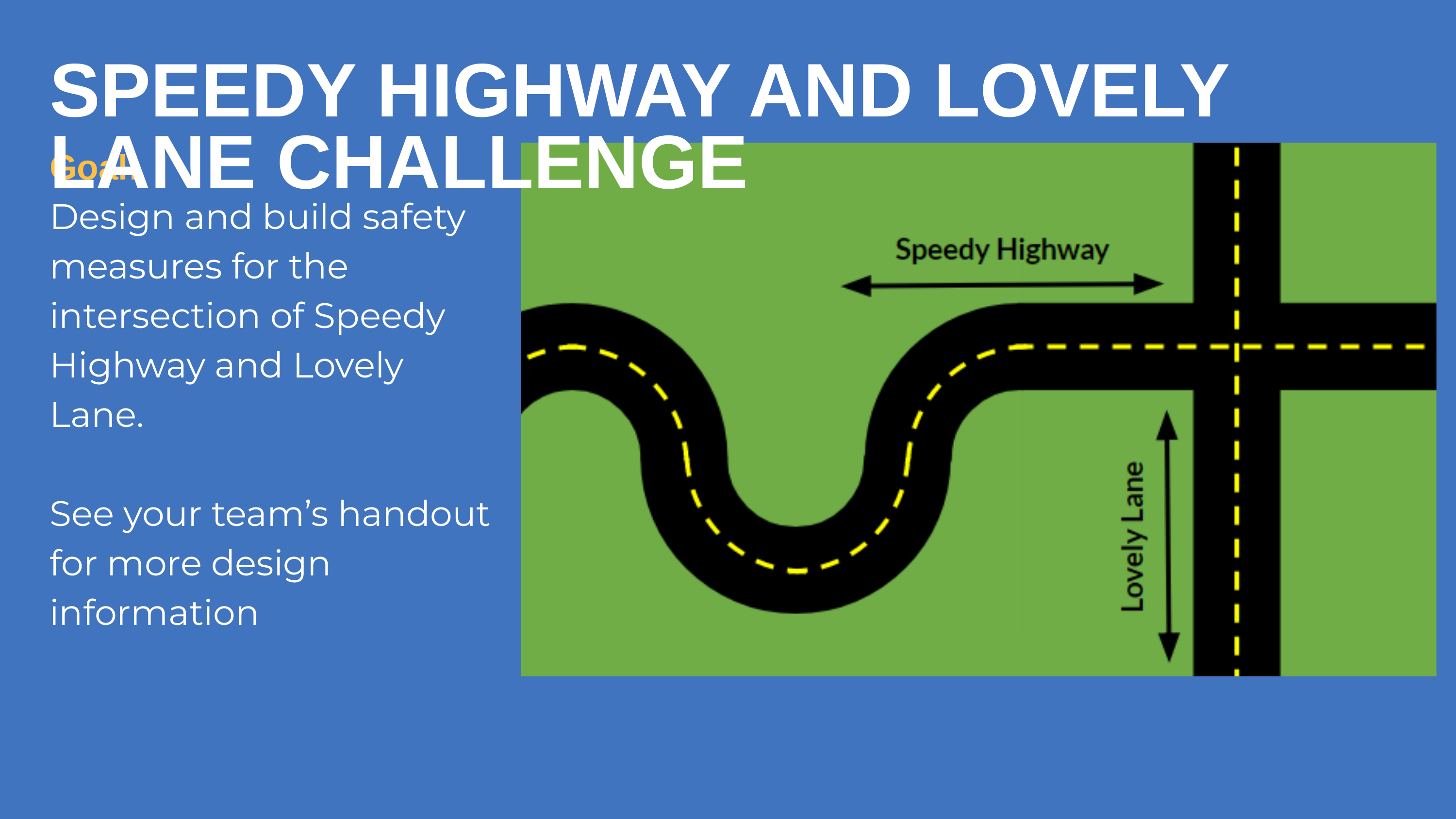

SPEEDY HIGHWAY AND LOVELY LANE CHALLENGE
Goal:
Design and build safety measures for the intersection of Speedy Highway and Lovely Lane.

See your team’s handout for more design information